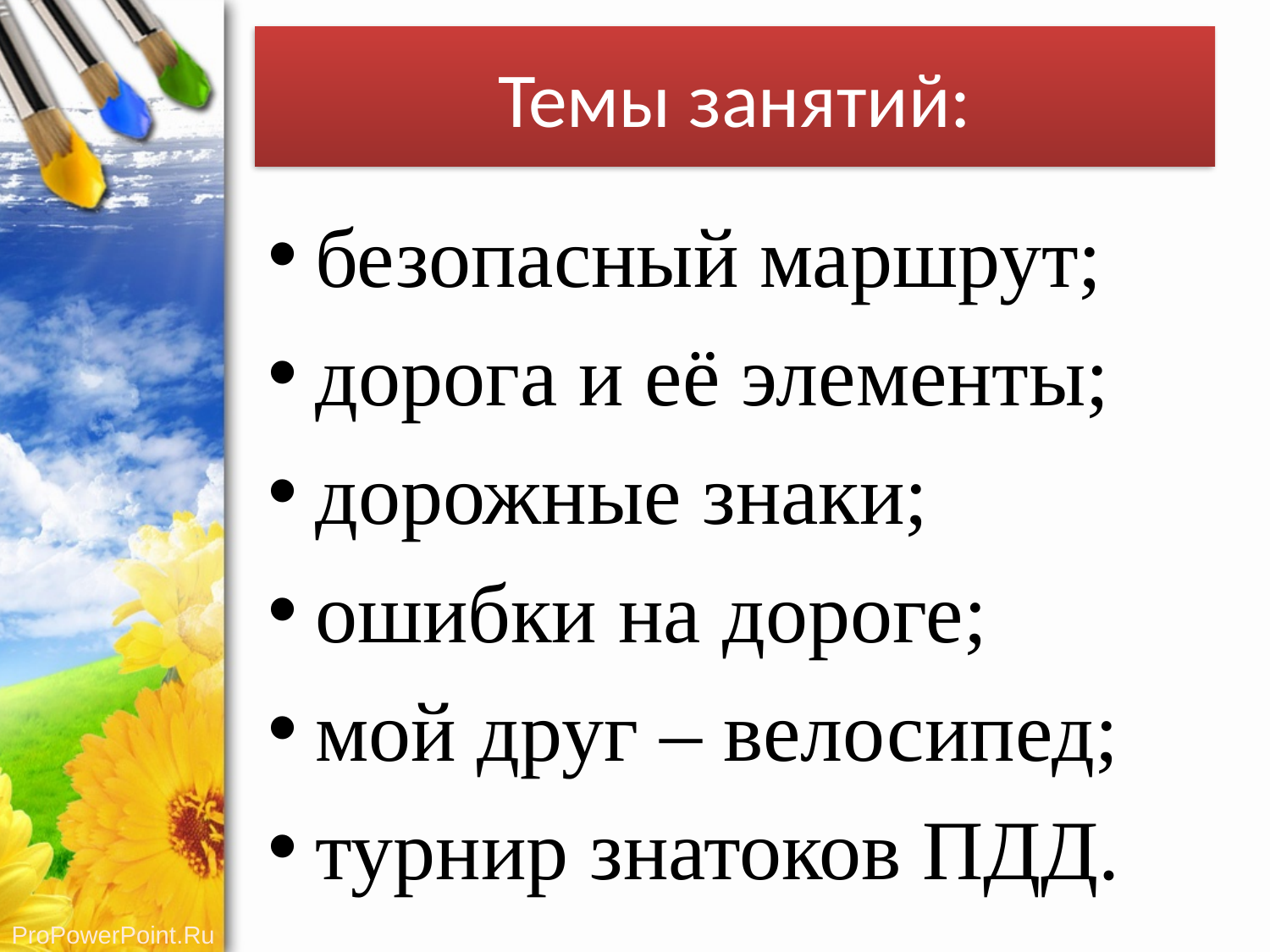

# Темы занятий:
безопасный маршрут;
дорога и её элементы;
дорожные знаки;
ошибки на дороге;
мой друг – велосипед;
турнир знатоков ПДД.